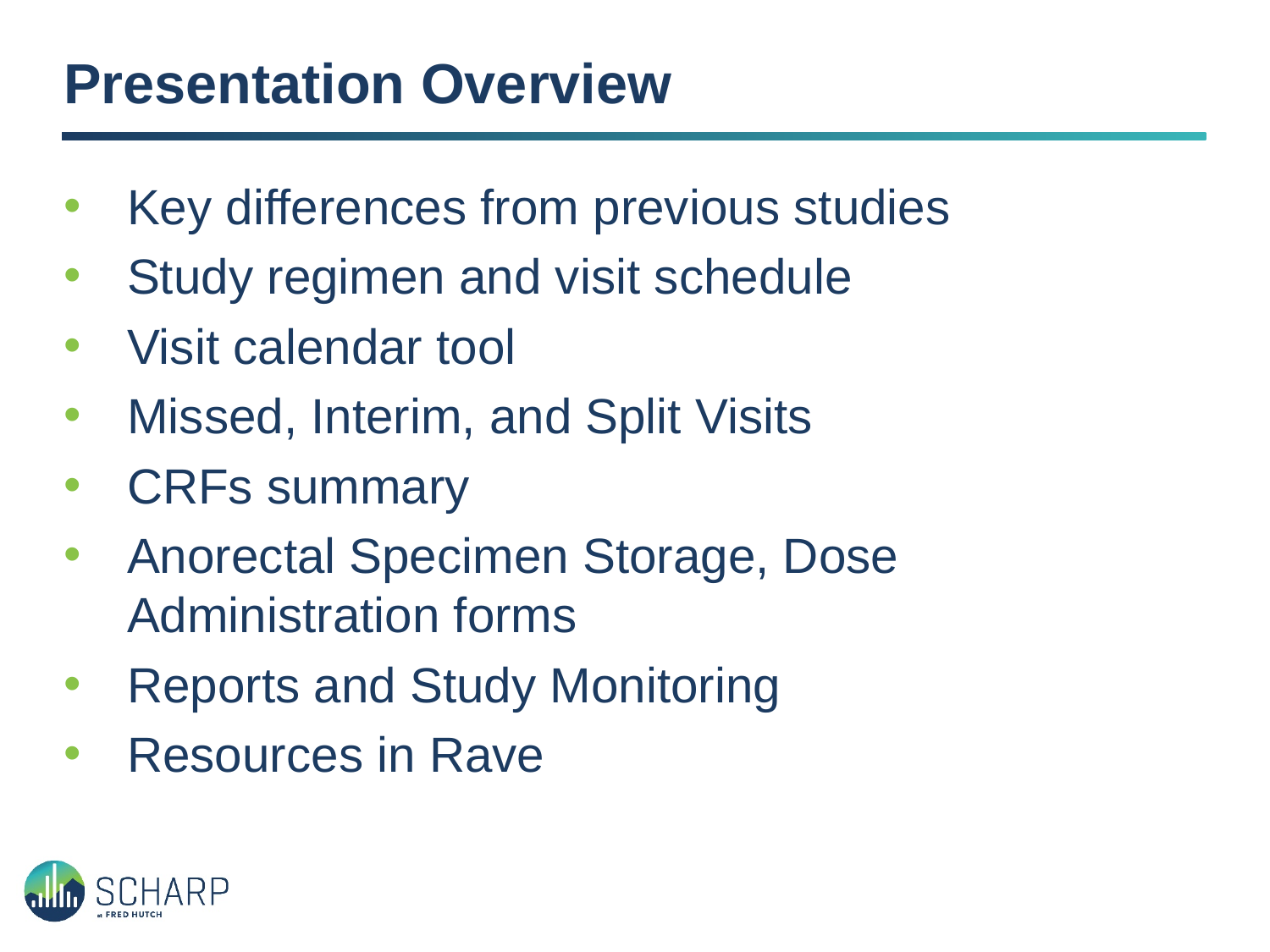

# Presentation Overview
Key differences from previous studies
Study regimen and visit schedule
Visit calendar tool
Missed, Interim, and Split Visits
CRFs summary
Anorectal Specimen Storage, Dose Administration forms
Reports and Study Monitoring
Resources in Rave